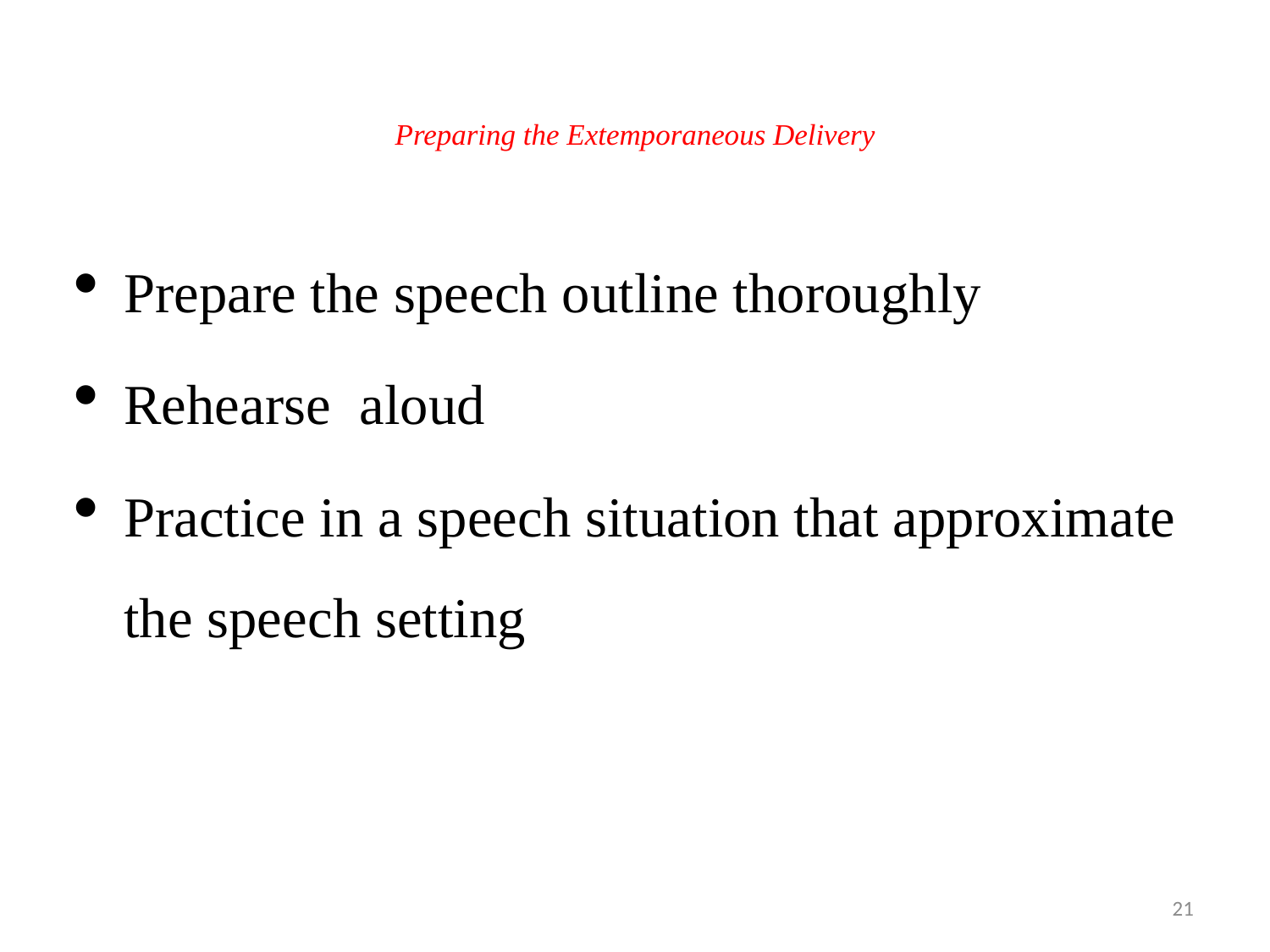

# Preparing the Extemporaneous Delivery

Prepare the speech outline thoroughly
Rehearse  aloud
Practice in a speech situation that approximate the speech setting

21